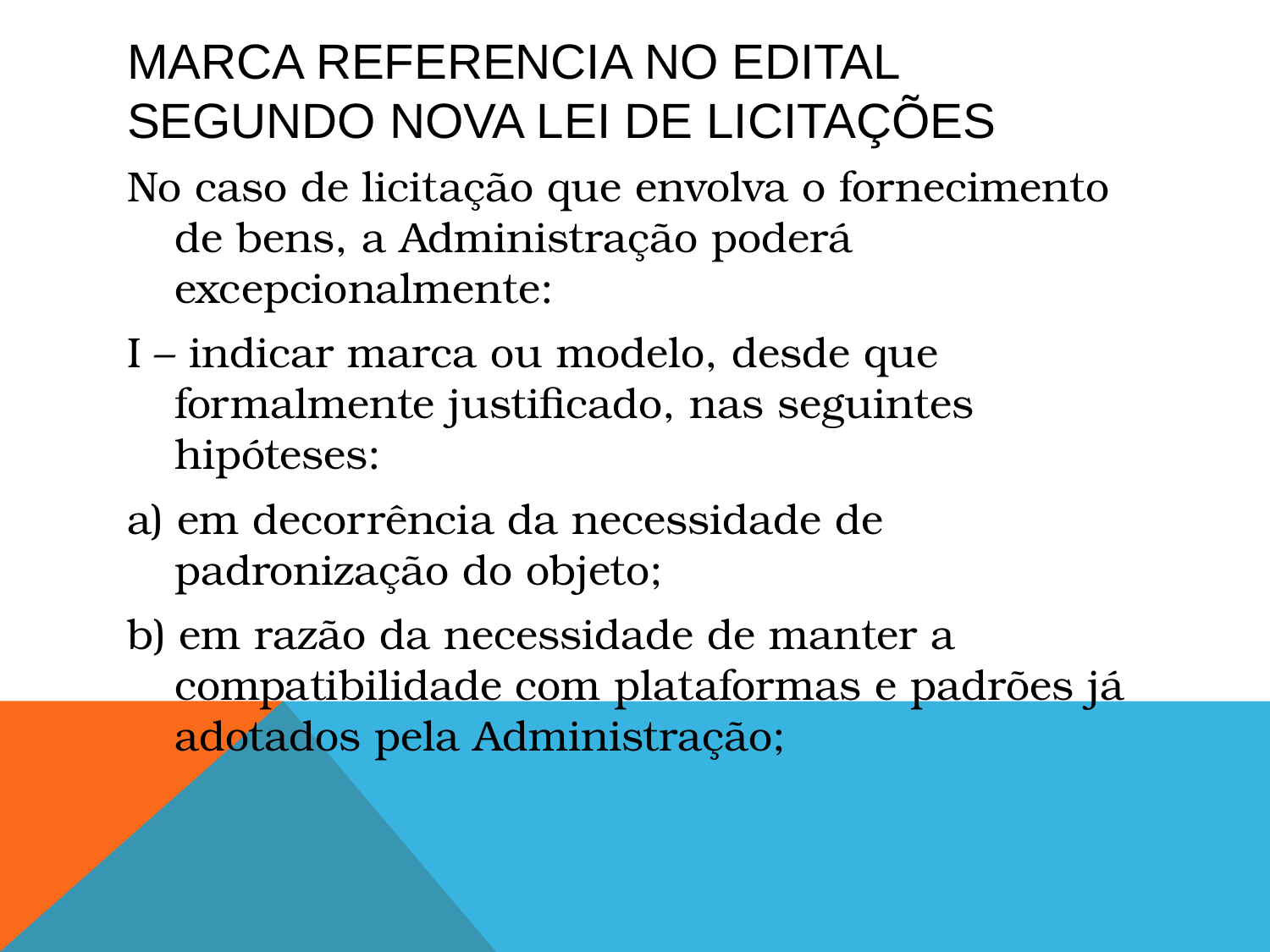

# Marca referencia no edital segundo nova lei de licitações
No caso de licitação que envolva o fornecimento de bens, a Administração poderá excepcionalmente:
I – indicar marca ou modelo, desde que formalmente justificado, nas seguintes hipóteses:
a) em decorrência da necessidade de padronização do objeto;
b) em razão da necessidade de manter a compatibilidade com plataformas e padrões já adotados pela Administração;